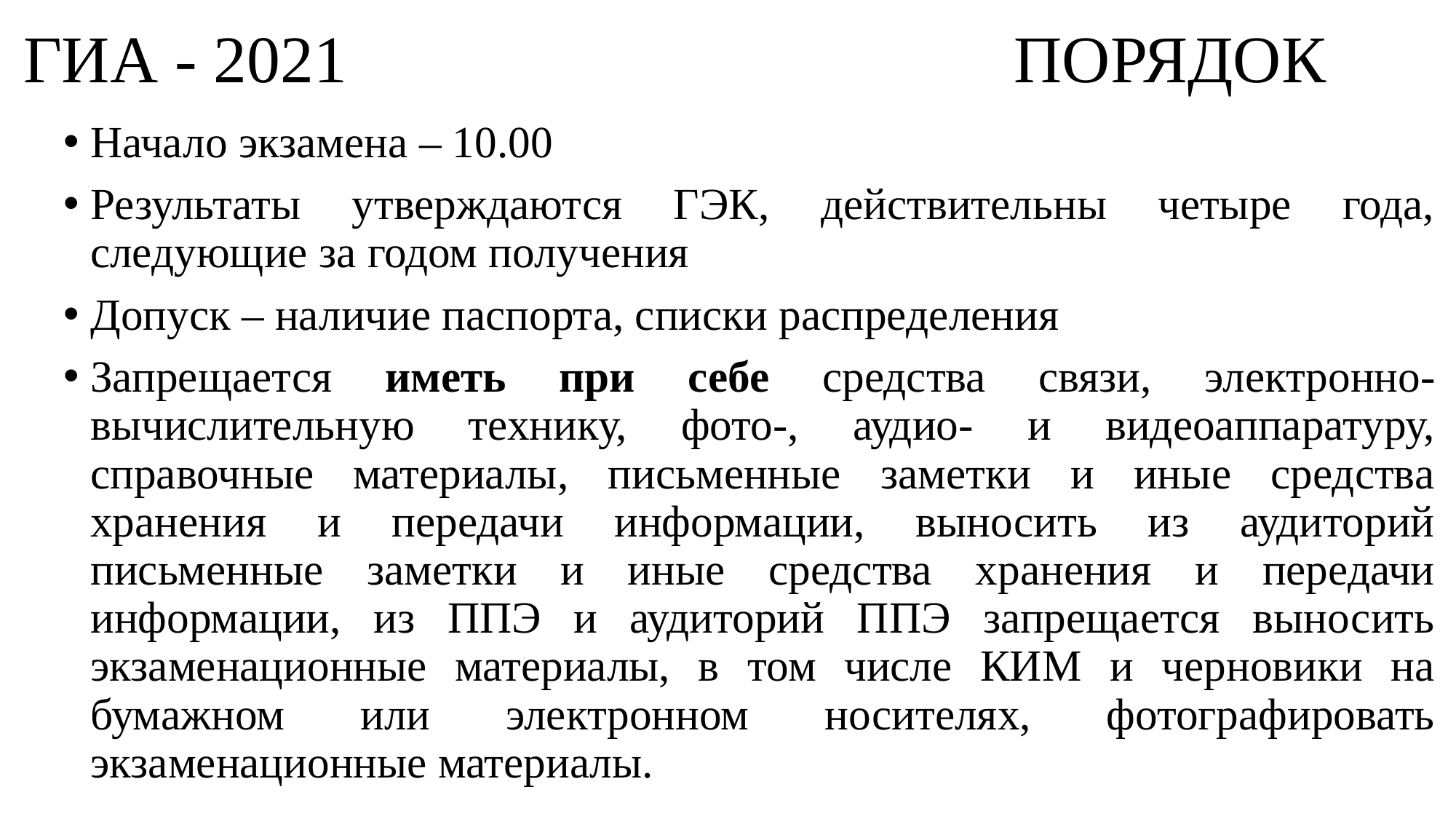

ПОРЯДОК
# ГИА - 2021
Начало экзамена – 10.00
Результаты утверждаются ГЭК, действительны четыре года, следующие за годом получения
Допуск – наличие паспорта, списки распределения
Запрещается иметь при себе средства связи, электронно-вычислительную технику, фото-, аудио- и видеоаппаратуру, справочные материалы, письменные заметки и иные средства хранения и передачи информации, выносить из аудиторий письменные заметки и иные средства хранения и передачи информации, из ППЭ и аудиторий ППЭ запрещается выносить экзаменационные материалы, в том числе КИМ и черновики на бумажном или электронном носителях, фотографировать экзаменационные материалы.